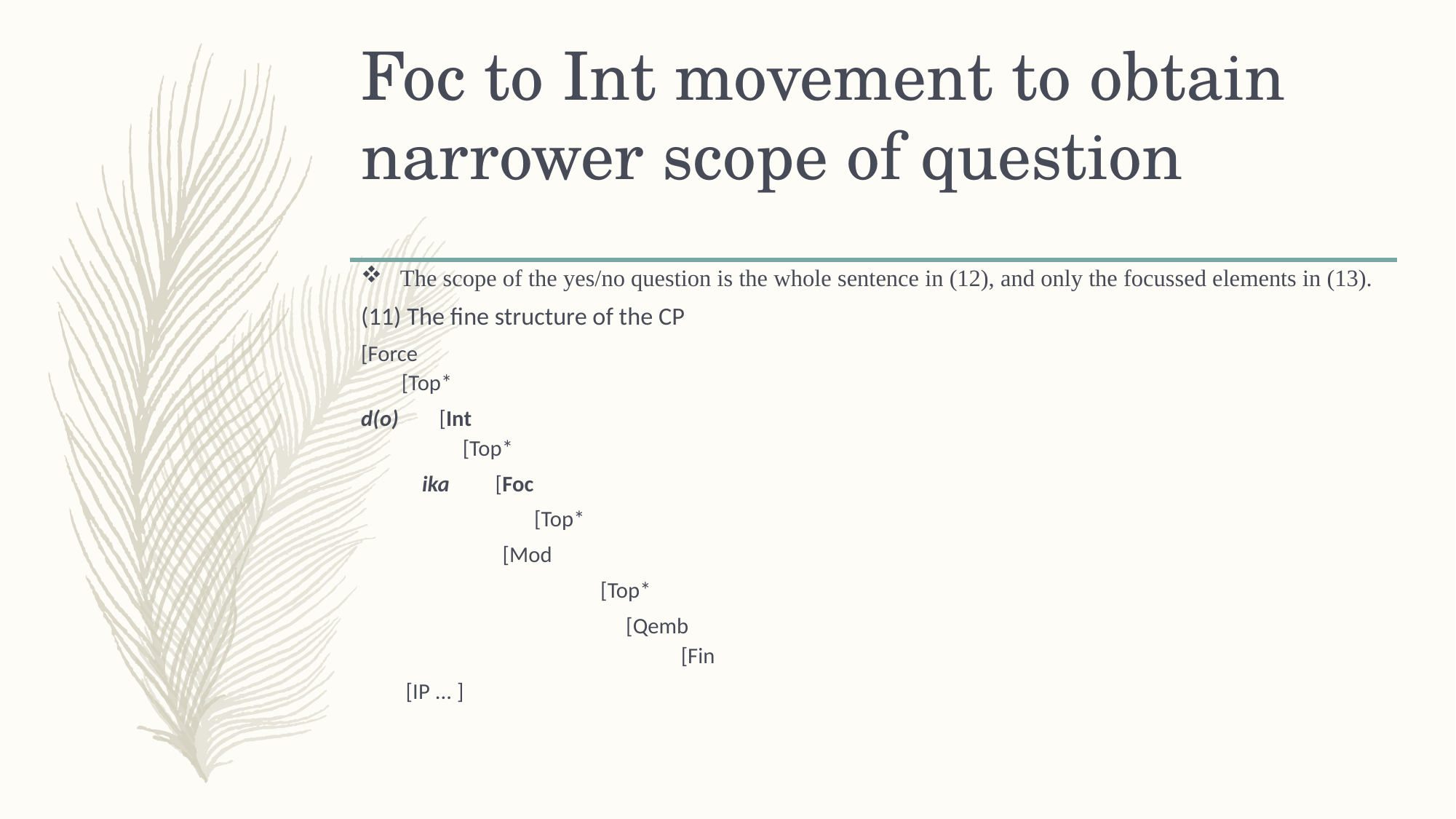

# Foc to Int movement to obtain narrower scope of question
The scope of the yes/no question is the whole sentence in (12), and only the focussed elements in (13).
(11) The fine structure of the CP
[Force
        [Top*
d(o)        [Int
                    [Top*
            ika         [Foc
                                  [Top*
 	                   [Mod
                                               [Top*
                                                    [Qemb
                                                               [Fin
			[IP ... ]